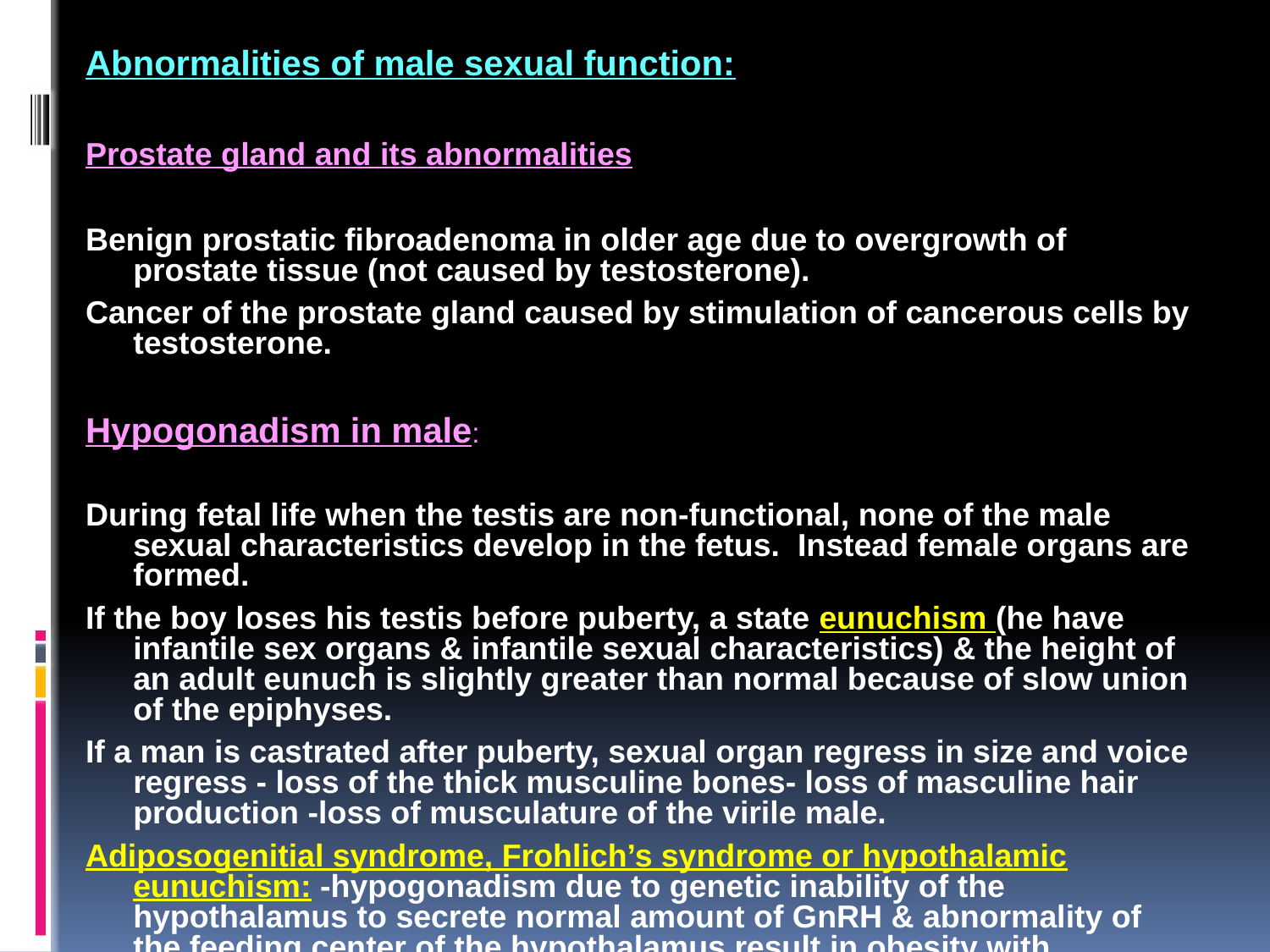

Abnormalities of male sexual function:

Prostate gland and its abnormalities

Benign prostatic fibroadenoma in older age due to overgrowth of prostate tissue (not caused by testosterone).
Cancer of the prostate gland caused by stimulation of cancerous cells by testosterone.

Hypogonadism in male:

During fetal life when the testis are non-functional, none of the male sexual characteristics develop in the fetus.  Instead female organs are formed.
If the boy loses his testis before puberty, a state eunuchism (he have infantile sex organs & infantile sexual characteristics) & the height of an adult eunuch is slightly greater than normal because of slow union of the epiphyses.
If a man is castrated after puberty, sexual organ regress in size and voice regress - loss of the thick musculine bones- loss of masculine hair production -loss of musculature of the virile male.
Adiposogenitial syndrome, Frohlich’s syndrome or hypothalamic eunuchism: -hypogonadism due to genetic inability of the hypothalamus to secrete normal amount of GnRH & abnormality of the feeding center of the hypothalamus result in obesity with eunuchism.

#